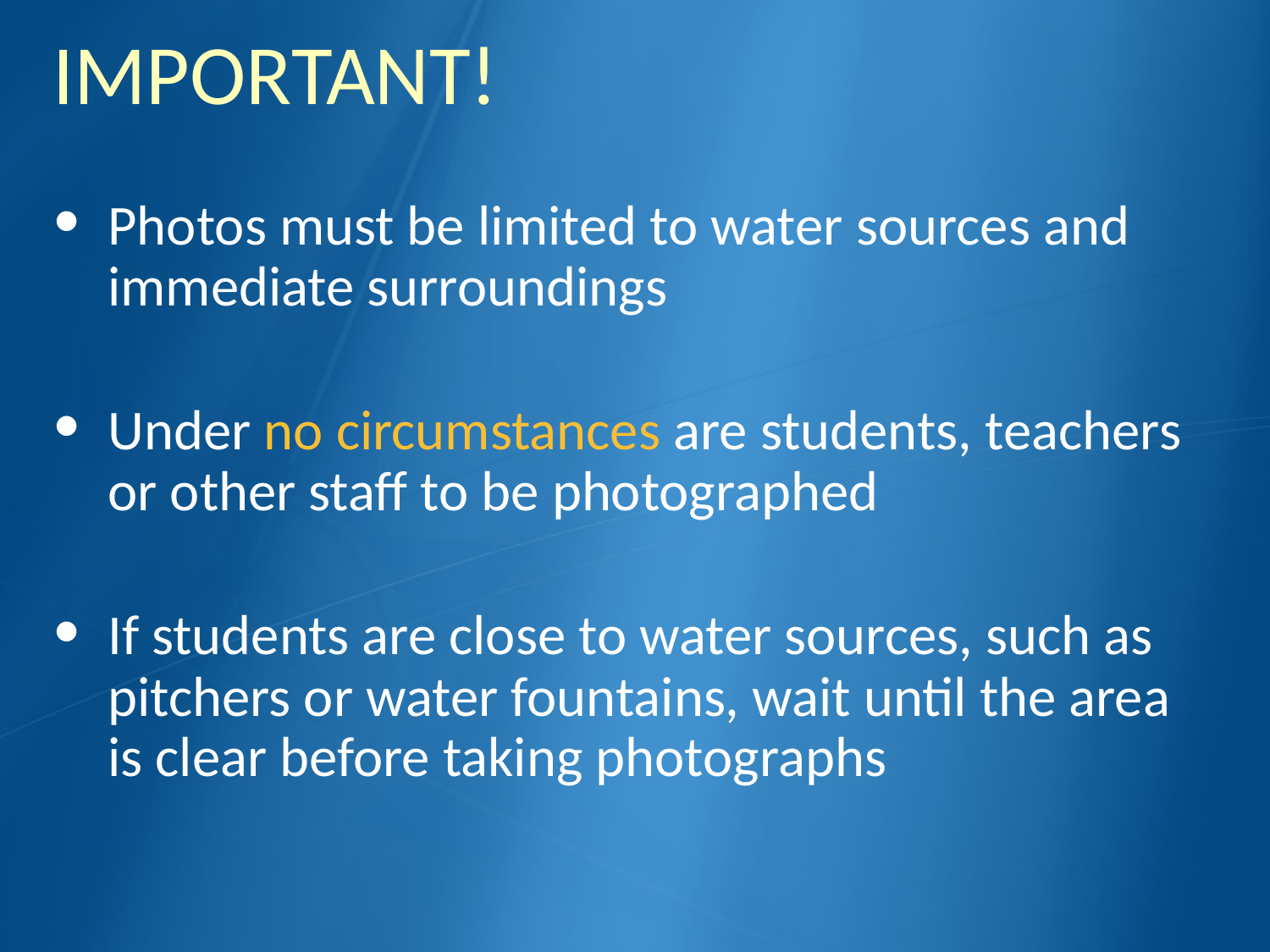

# IMPORTANT!
Photos must be limited to water sources and immediate surroundings

Under no circumstances are students, teachers or other staff to be photographed

If students are close to water sources, such as pitchers or water fountains, wait until the area is clear before taking photographs